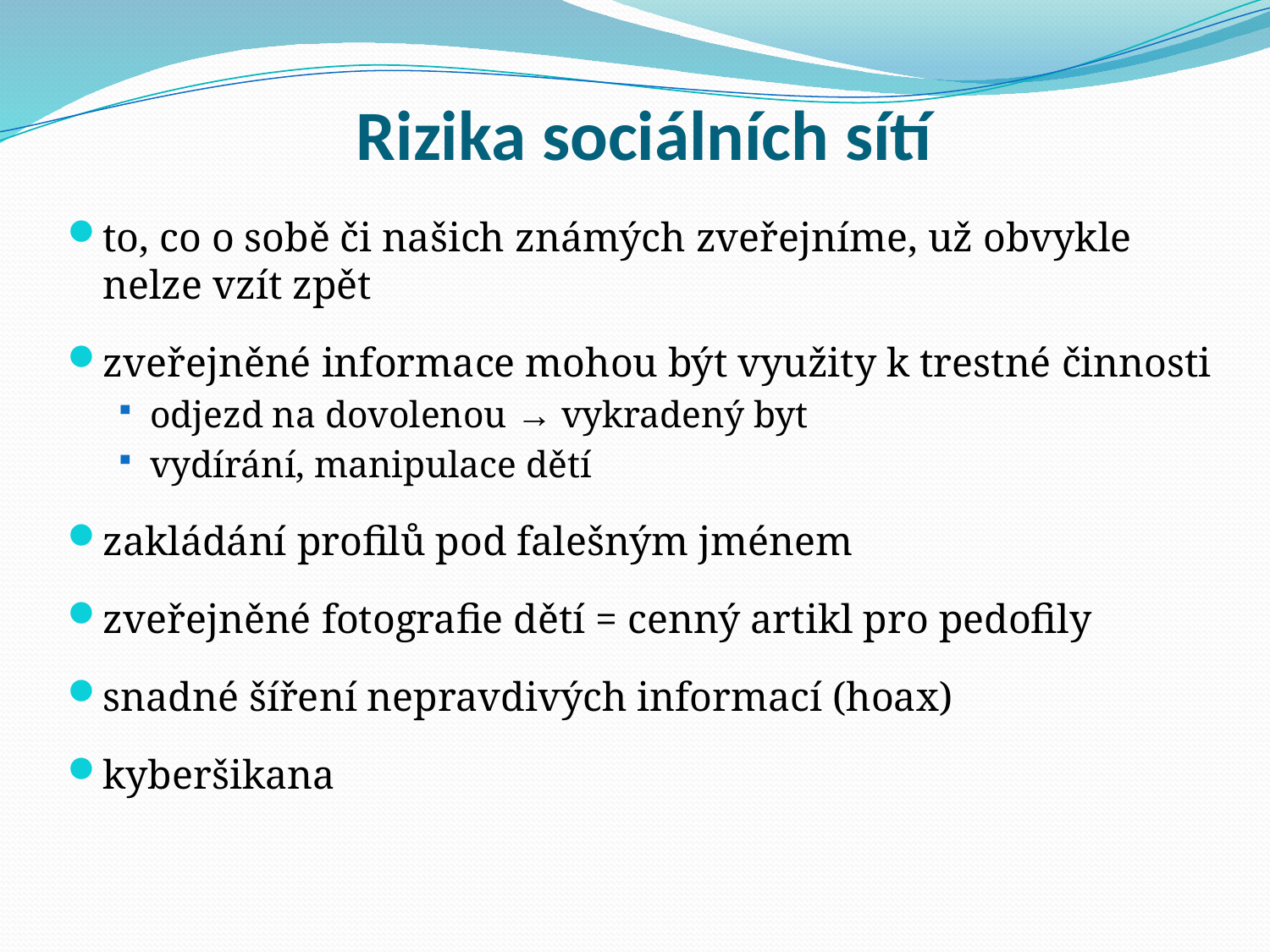

# Rizika sociálních sítí
to, co o sobě či našich známých zveřejníme, už obvykle nelze vzít zpět

zveřejněné informace mohou být využity k trestné činnosti
odjezd na dovolenou → vykradený byt
vydírání, manipulace dětí

zakládání profilů pod falešným jménem

zveřejněné fotografie dětí = cenný artikl pro pedofily

snadné šíření nepravdivých informací (hoax)

kyberšikana